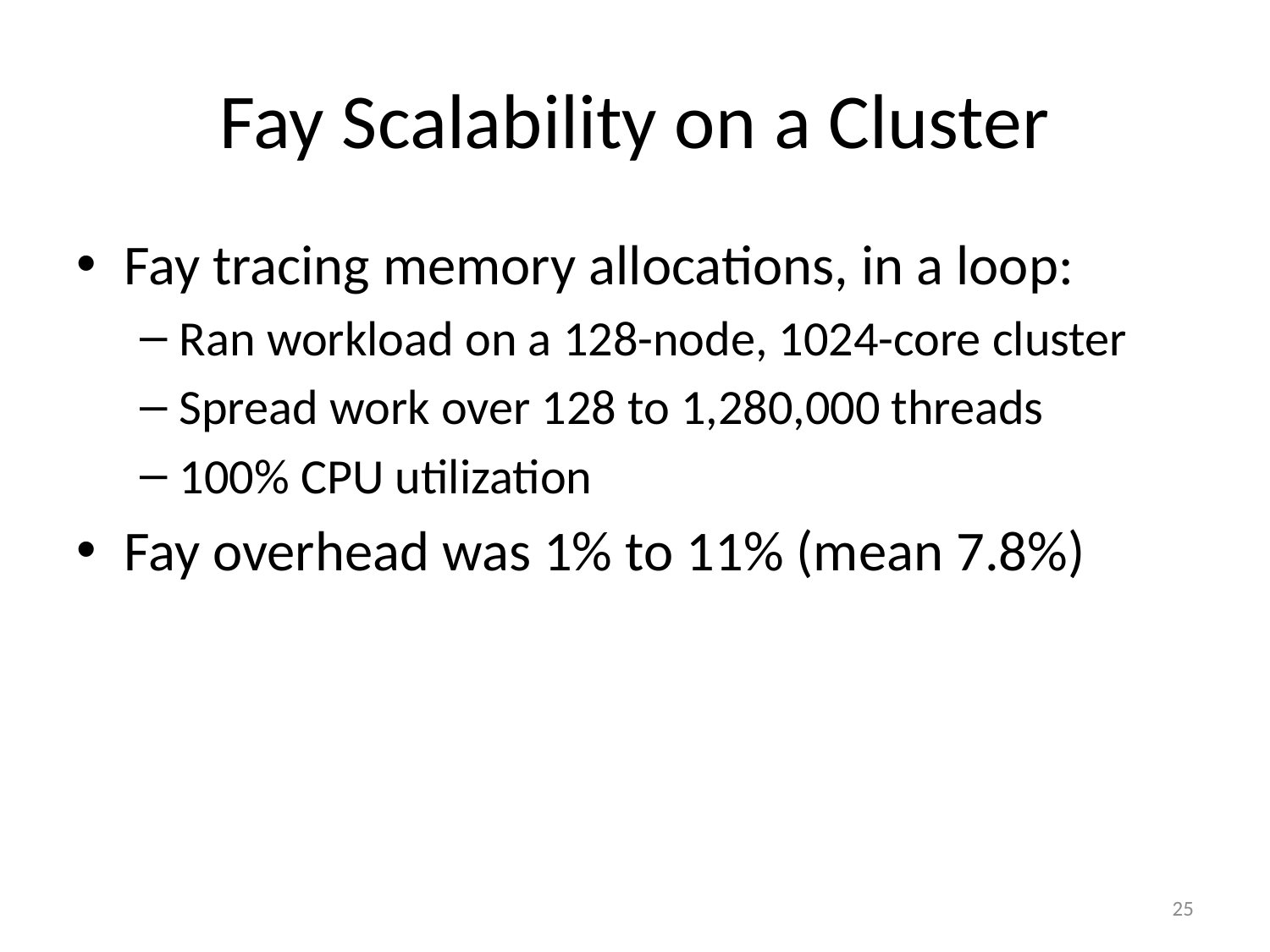

# Fay Scalability on a Cluster
Fay tracing memory allocations, in a loop:
Ran workload on a 128-node, 1024-core cluster
Spread work over 128 to 1,280,000 threads
100% CPU utilization
Fay overhead was 1% to 11% (mean 7.8%)
25